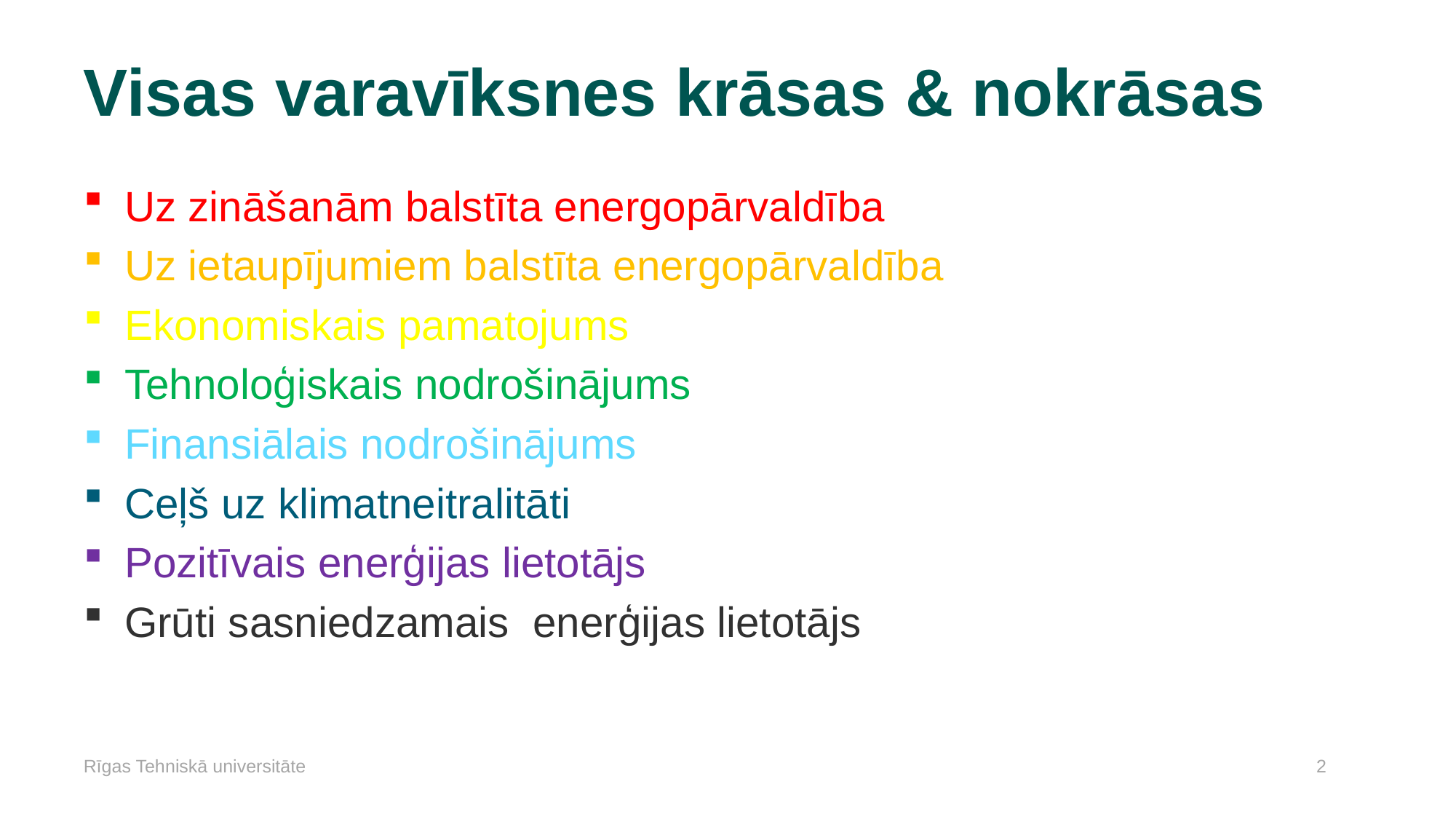

# Visas varavīksnes krāsas & nokrāsas
Uz zināšanām balstīta energopārvaldība
Uz ietaupījumiem balstīta energopārvaldība
Ekonomiskais pamatojums
Tehnoloģiskais nodrošinājums
Finansiālais nodrošinājums
Ceļš uz klimatneitralitāti
Pozitīvais enerģijas lietotājs
Grūti sasniedzamais  enerģijas lietotājs
Rīgas Tehniskā universitāte